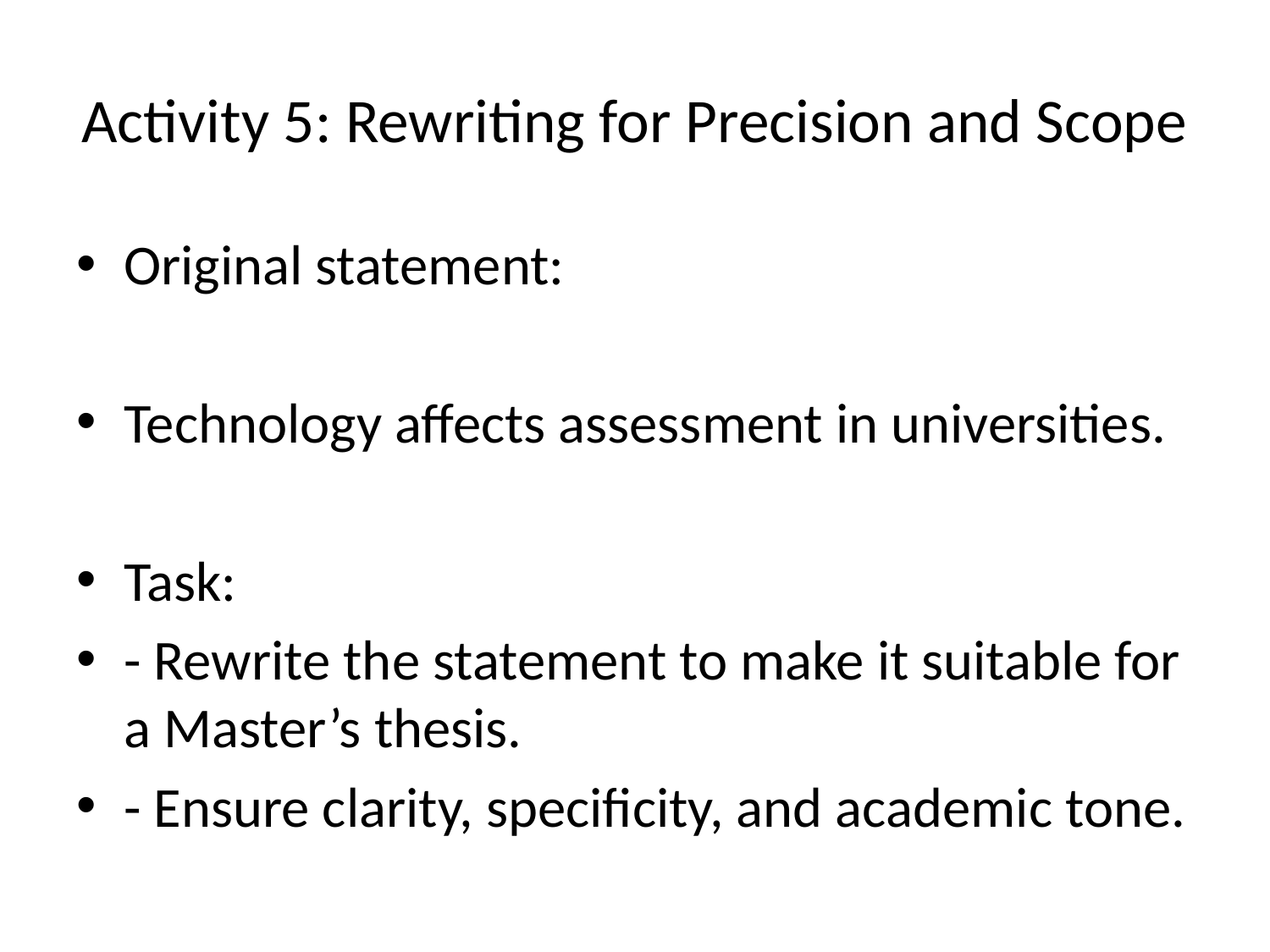

# Activity 5: Rewriting for Precision and Scope
Original statement:

Technology affects assessment in universities.

Task:
- Rewrite the statement to make it suitable for a Master’s thesis.
- Ensure clarity, specificity, and academic tone.